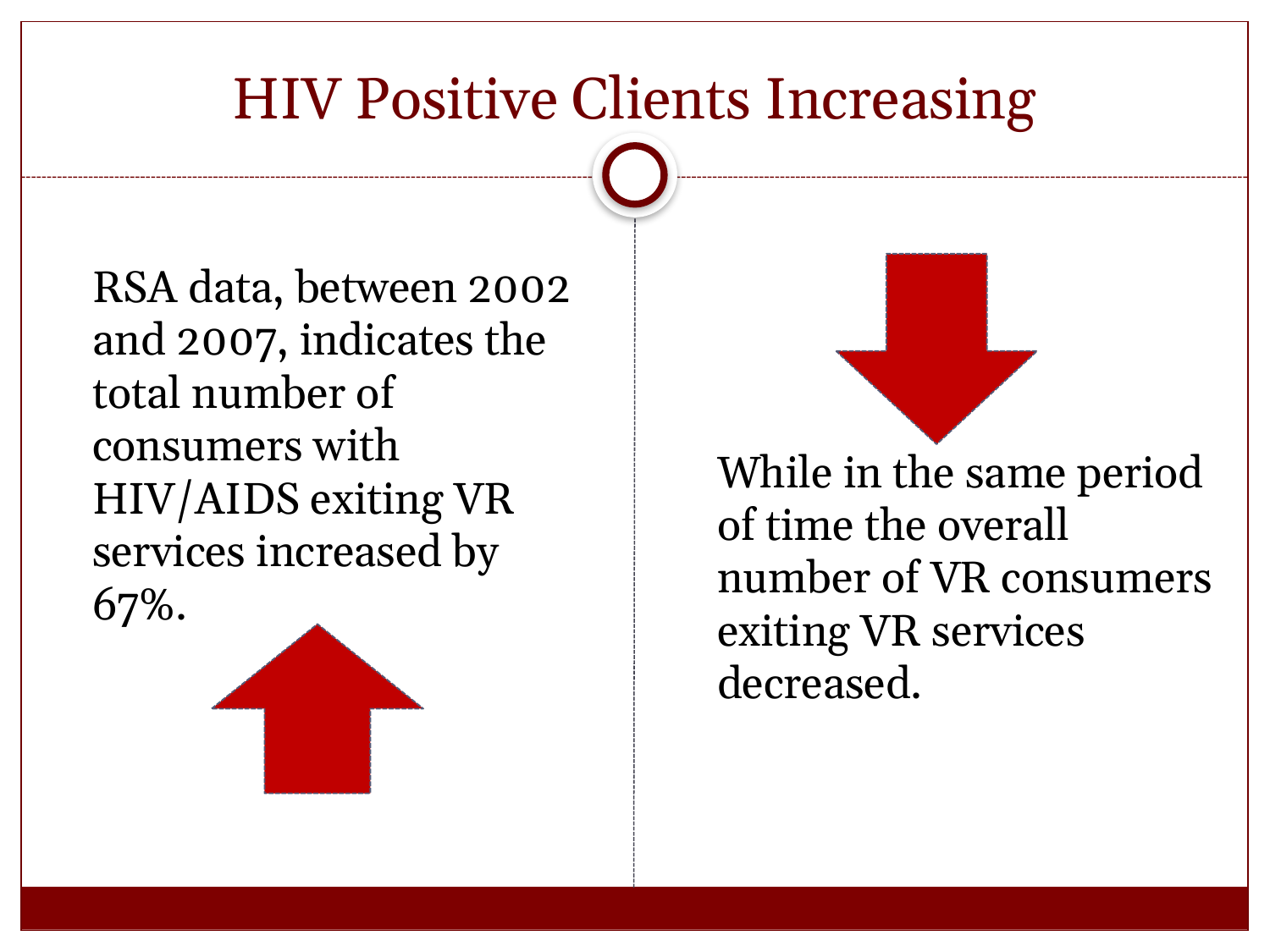

# HIV Positive Clients Increasing

	RSA data, between 2002 and 2007, indicates the total number of consumers with HIV/AIDS exiting VR services increased by 67%.

	While in the same period of time the overall number of VR consumers exiting VR services decreased.